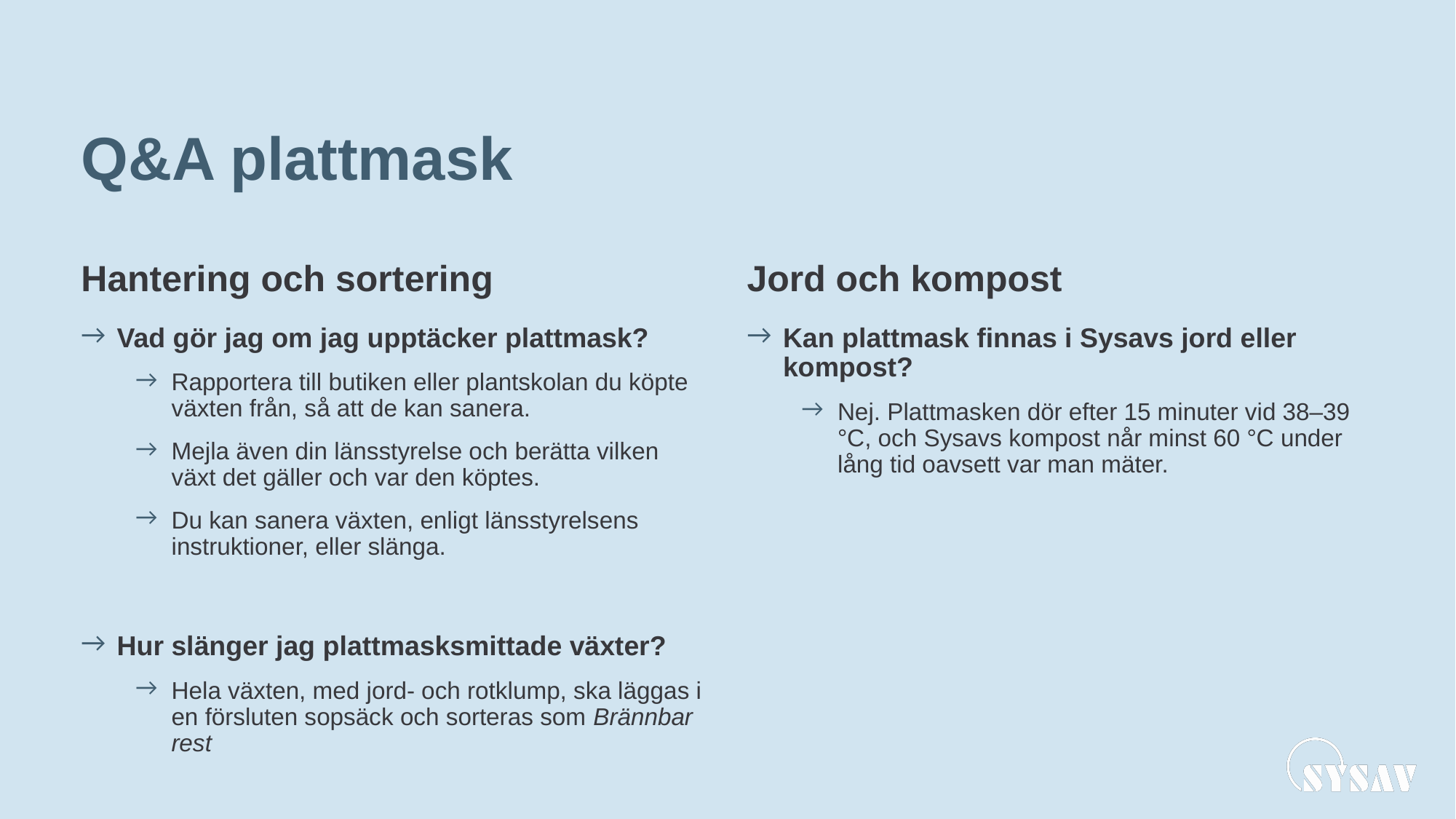

# Q&A plattmask
Hantering och sortering
Vad gör jag om jag upptäcker plattmask?
Rapportera till butiken eller plantskolan du köpte växten från, så att de kan sanera.
Mejla även din länsstyrelse och berätta vilken växt det gäller och var den köptes.
Du kan sanera växten, enligt länsstyrelsens instruktioner, eller slänga.

Hur slänger jag plattmasksmittade växter?
Hela växten, med jord- och rotklump, ska läggas i en försluten sopsäck och sorteras som Brännbar rest
Jord och kompost
Kan plattmask finnas i Sysavs jord eller kompost?
Nej. Plattmasken dör efter 15 minuter vid 38–39 °C, och Sysavs kompost når minst 60 °C under lång tid oavsett var man mäter.